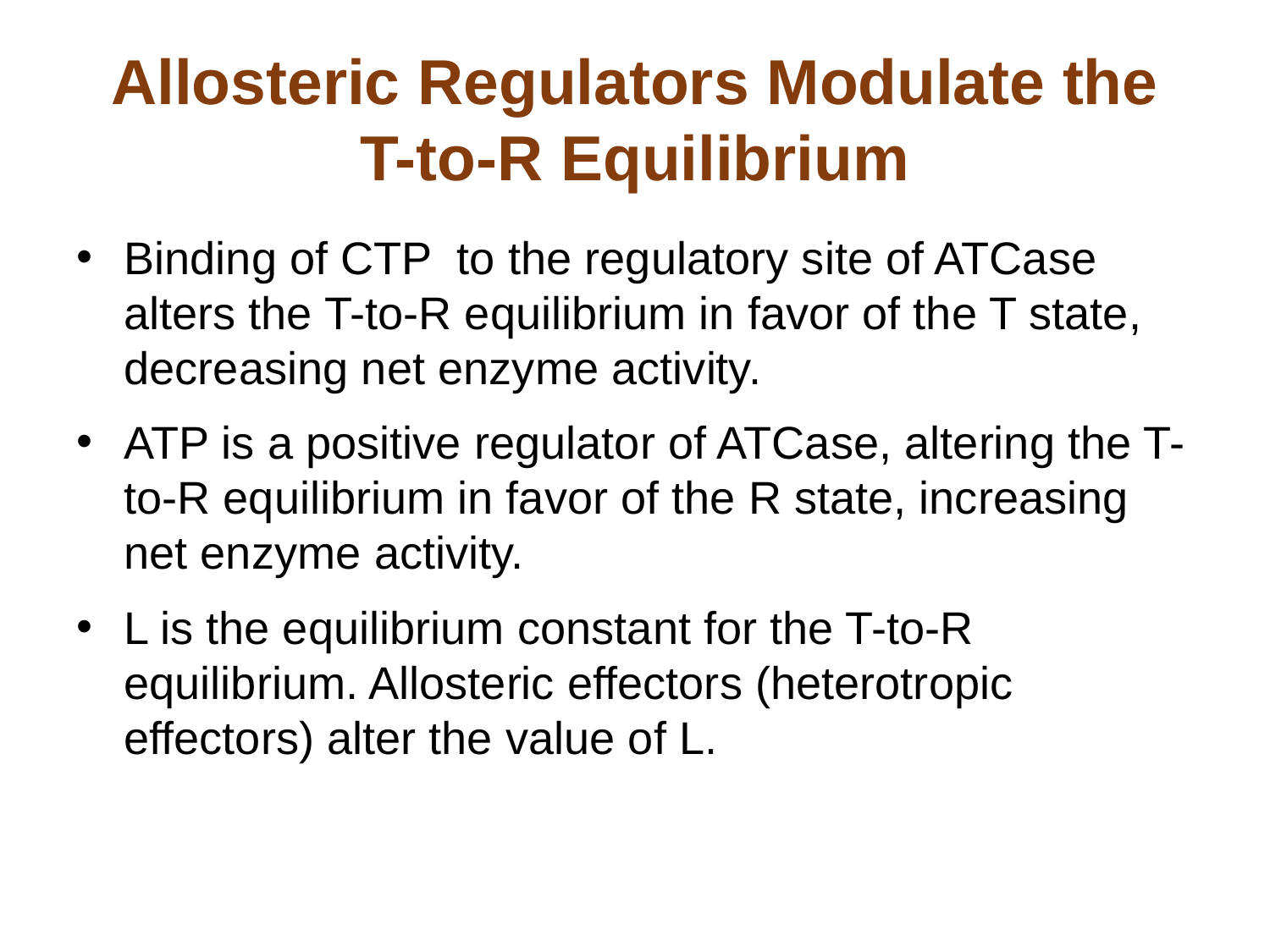

# Allosteric Regulators Modulate the T-to-R Equilibrium
Binding of CTP  to the regulatory site of ATCase alters the T-to-R equilibrium in favor of the T state, decreasing net enzyme activity.
ATP is a positive regulator of ATCase, altering the T-to-R equilibrium in favor of the R state, increasing net enzyme activity.
L is the equilibrium constant for the T-to-R equilibrium. Allosteric effectors (heterotropic effectors) alter the value of L.